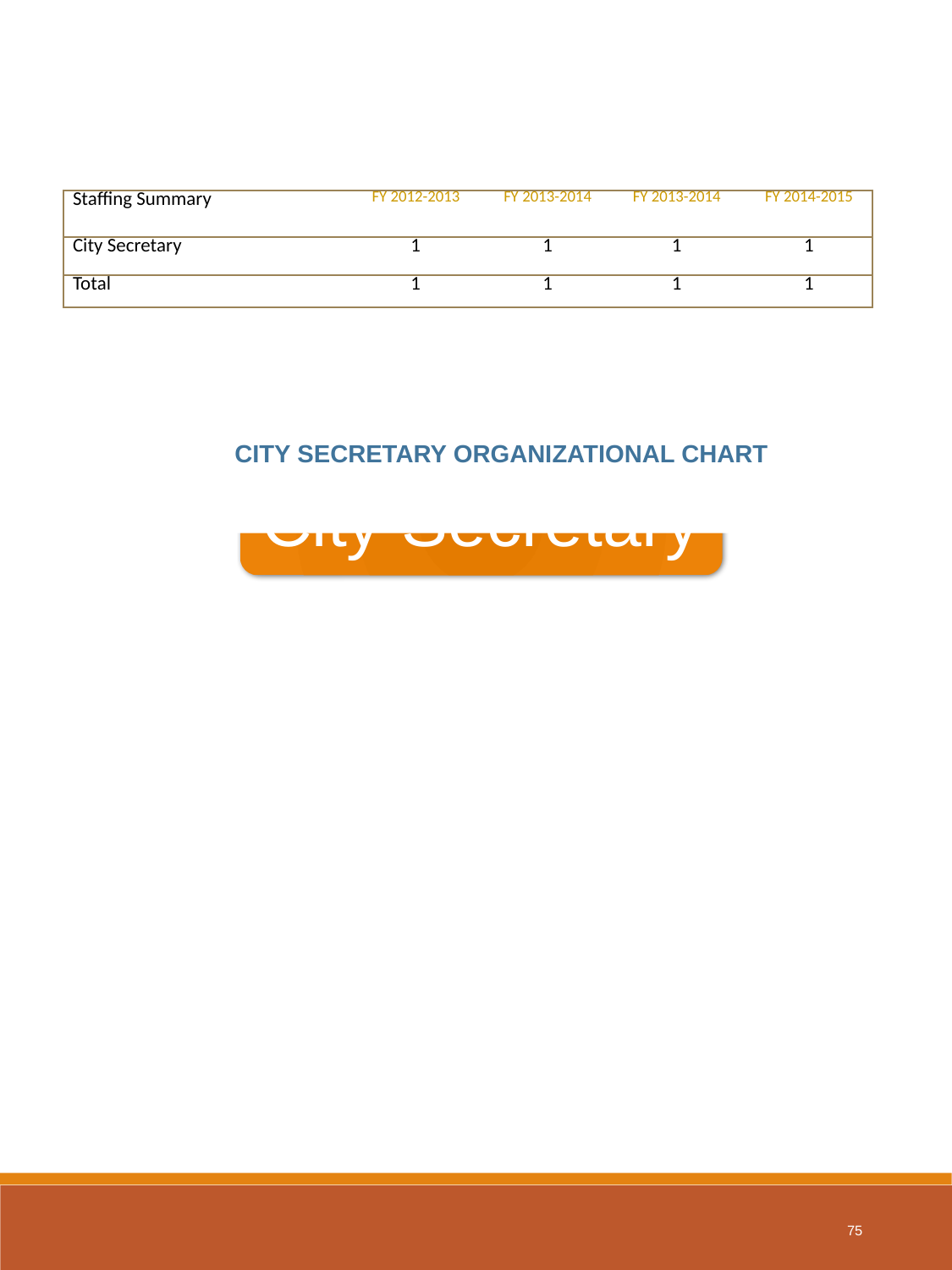

CITY SECRETARY continued
| Staffing Summary | FY 2012-2013 | FY 2013-2014 | FY 2013-2014 | FY 2014-2015 |
| --- | --- | --- | --- | --- |
| City Secretary | 1 | 1 | 1 | 1 |
| Total | 1 | 1 | 1 | 1 |
CITY SECRETARY ORGANIZATIONAL CHART
City Secretary
75